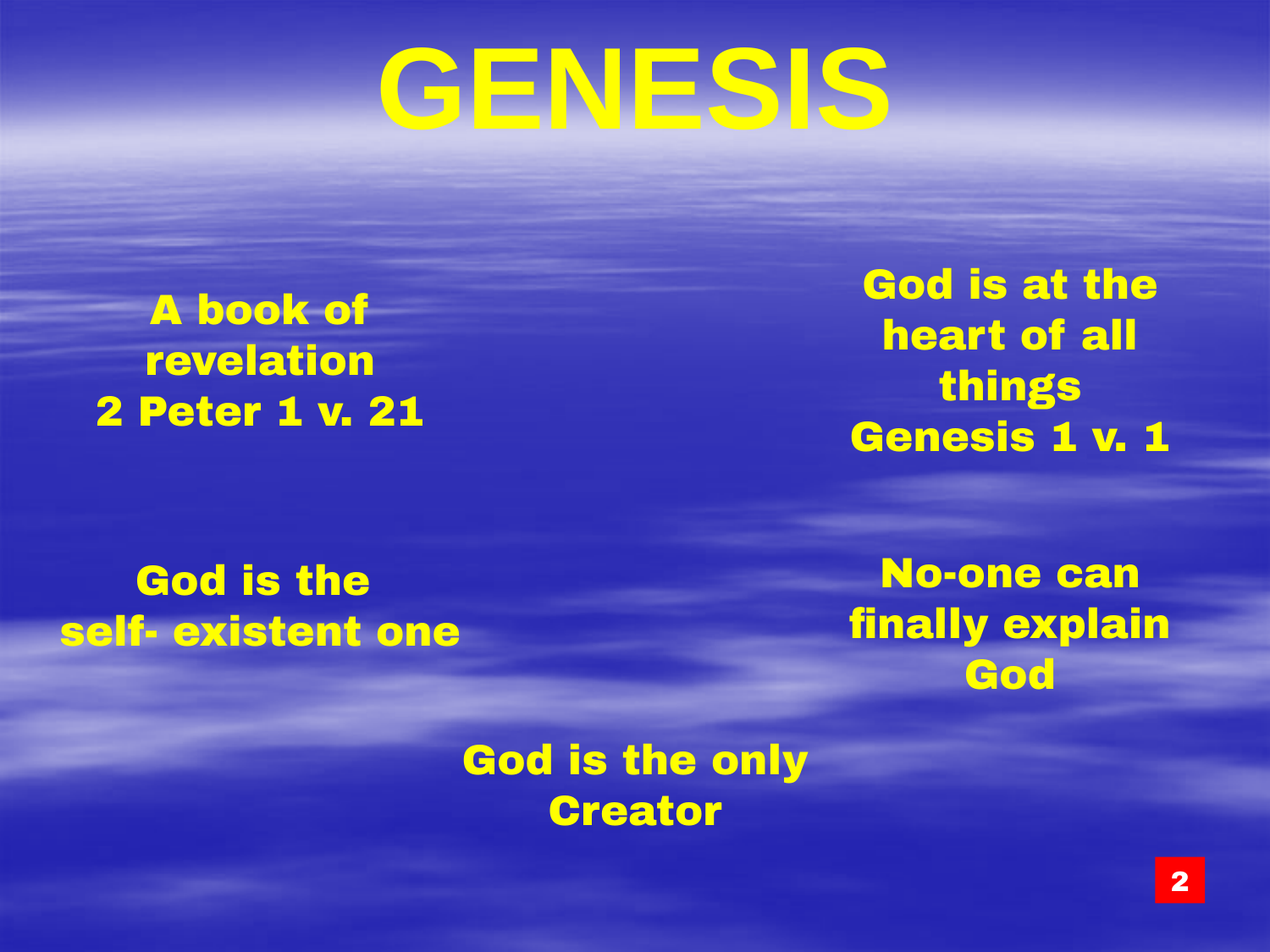

GENESIS
God is at the heart of all things
Genesis 1 v. 1
A book of revelation
2 Peter 1 v. 21

God is the
self- existent one

No-one can finally explain God
God is the only Creator
2